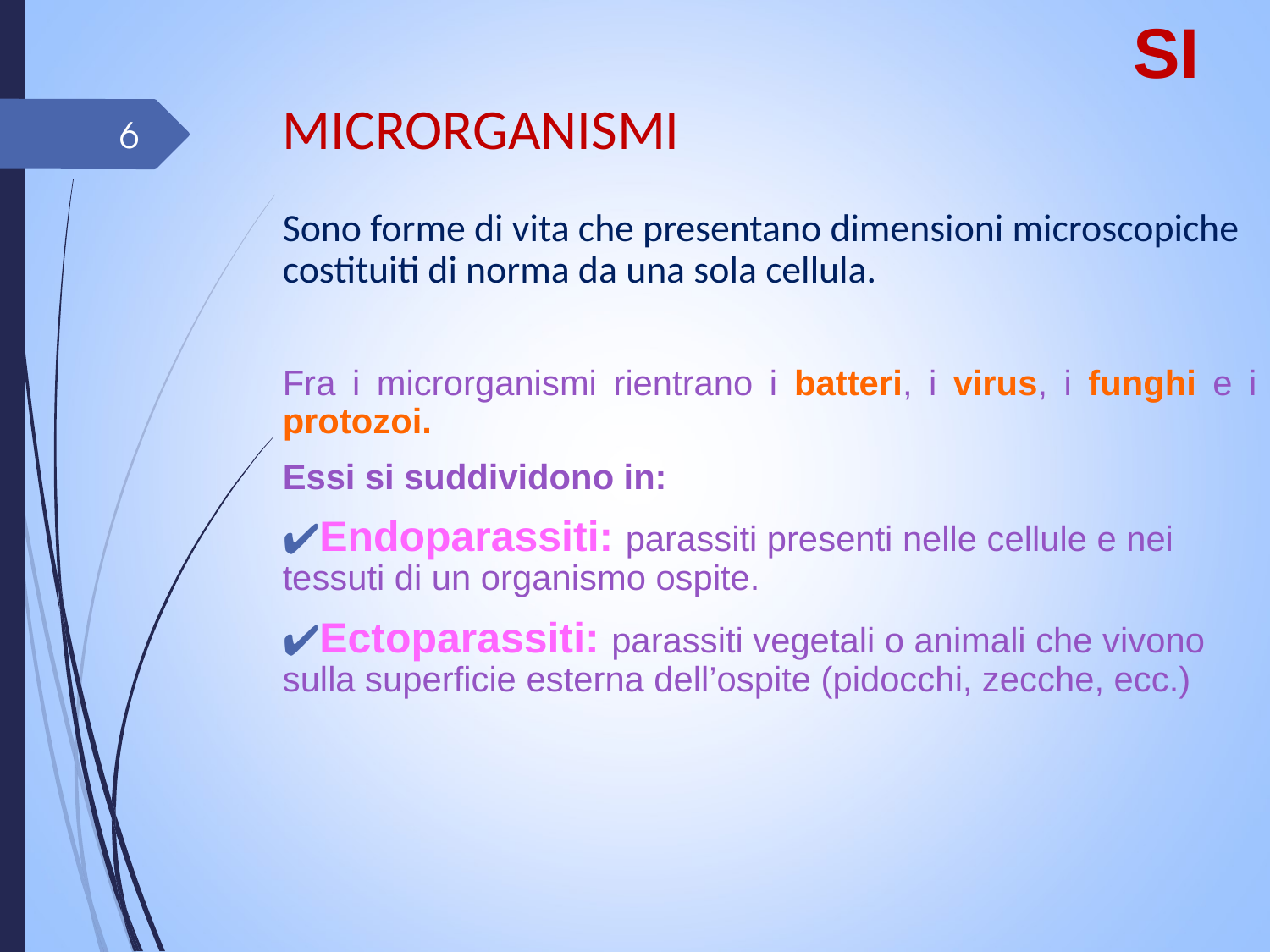

SI
# MICRORGANISMI
6
Sono forme di vita che presentano dimensioni microscopiche costituiti di norma da una sola cellula.

Fra i microrganismi rientrano i batteri, i virus, i funghi e i protozoi.
Essi si suddividono in:
Endoparassiti: parassiti presenti nelle cellule e nei tessuti di un organismo ospite.
Ectoparassiti: parassiti vegetali o animali che vivono sulla superficie esterna dell’ospite (pidocchi, zecche, ecc.)